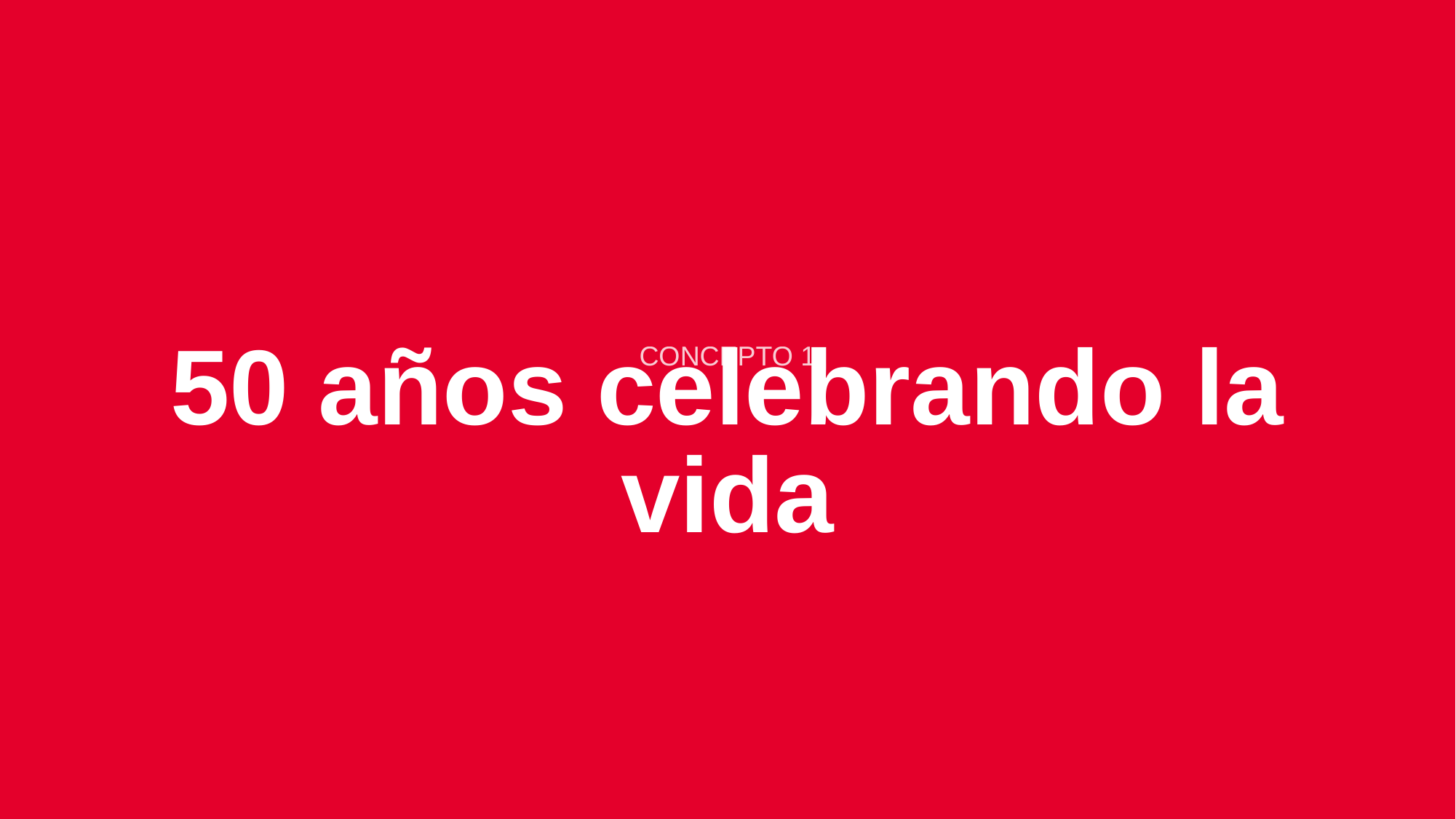

CONCEPTO 1
50 años celebrando la vida